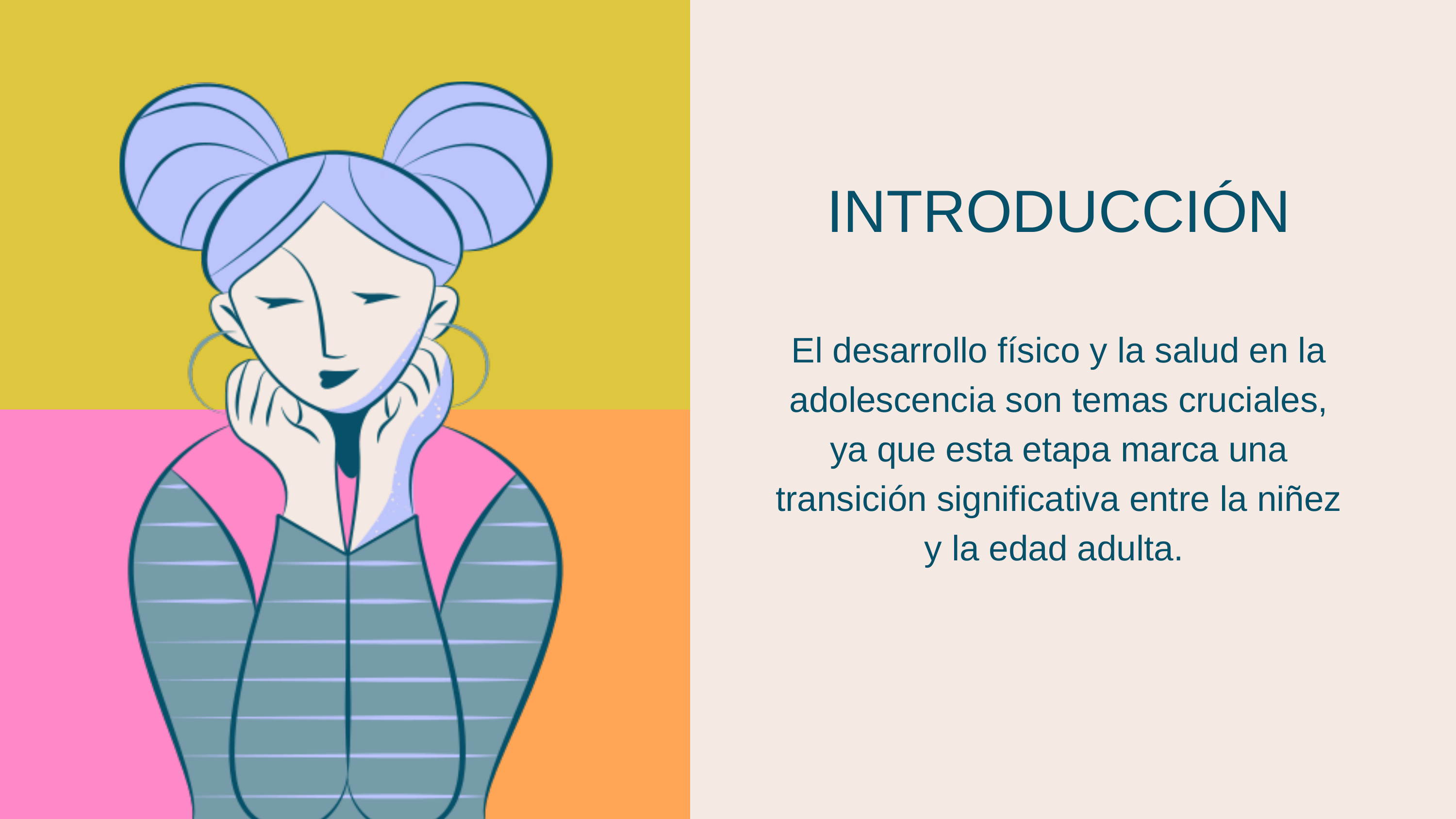

INTRODUCCIÓN
El desarrollo físico y la salud en la adolescencia son temas cruciales, ya que esta etapa marca una transición significativa entre la niñez y la edad adulta.